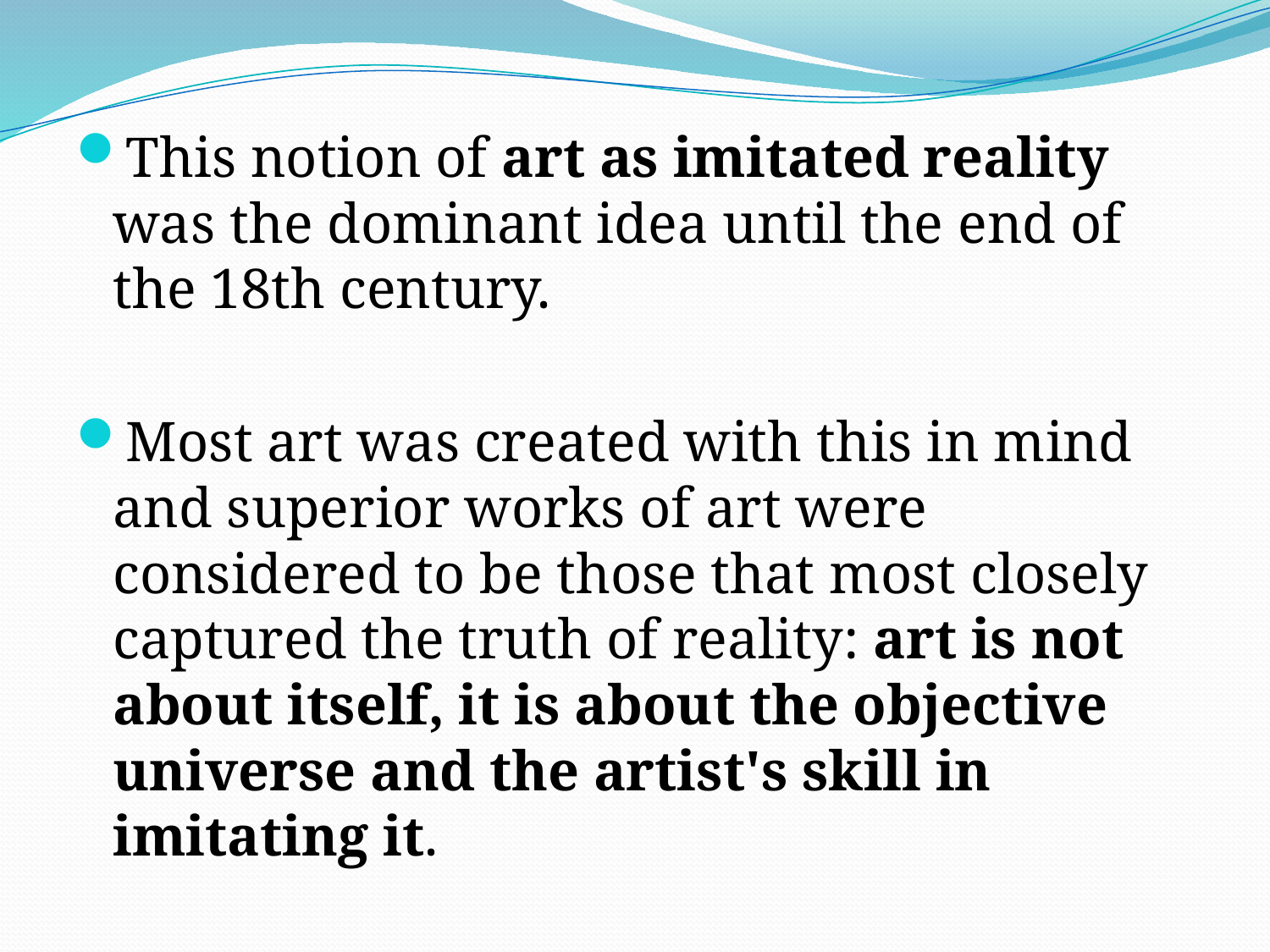

This notion of art as imitated reality was the dominant idea until the end of the 18th century.

Most art was created with this in mind and superior works of art were considered to be those that most closely captured the truth of reality: art is not about itself, it is about the objective universe and the artist's skill in imitating it.